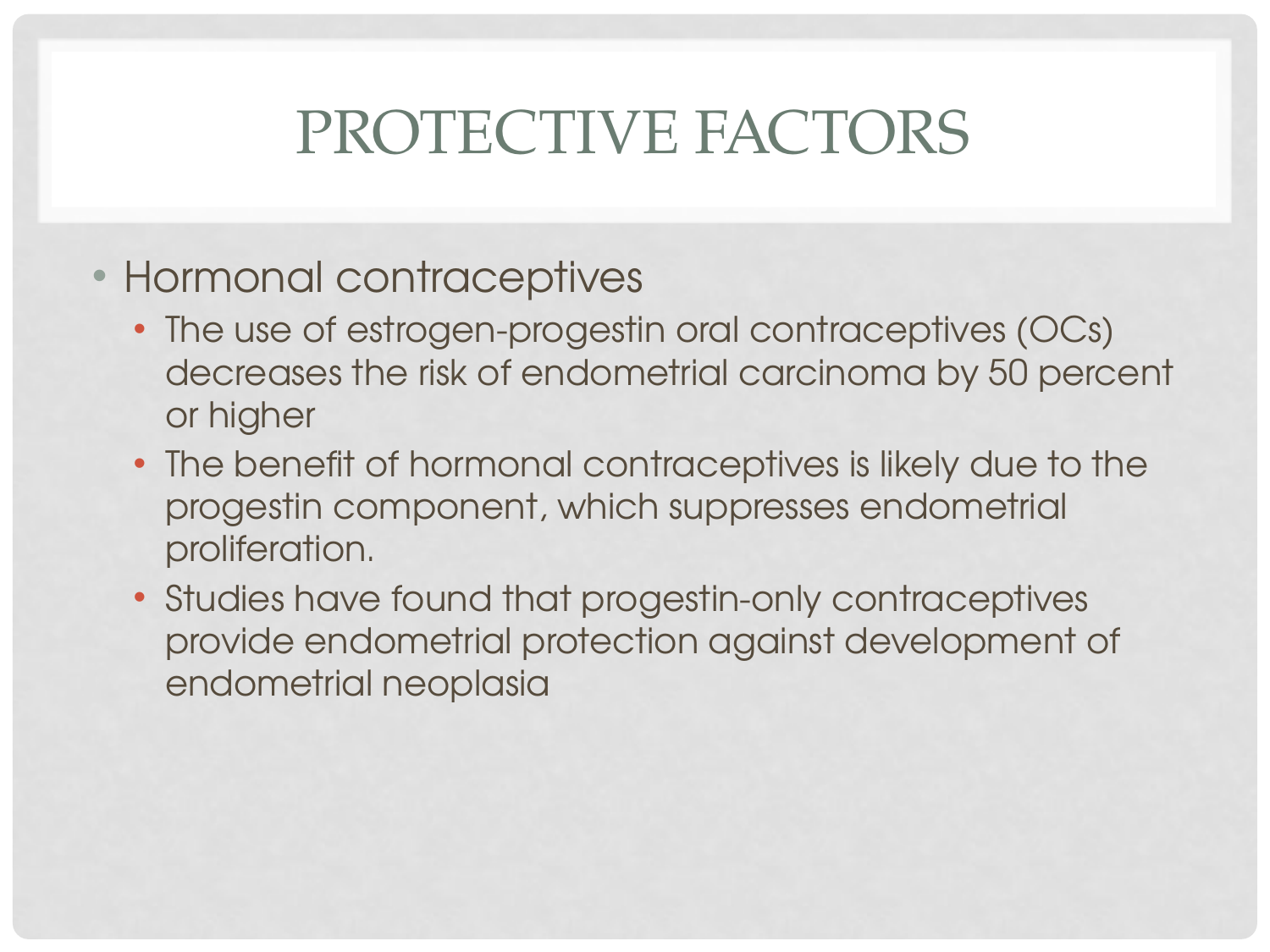

# Protective factors
Hormonal contraceptives
The use of estrogen-progestin oral contraceptives (OCs) decreases the risk of endometrial carcinoma by 50 percent or higher
The benefit of hormonal contraceptives is likely due to the progestin component, which suppresses endometrial proliferation.
Studies have found that progestin-only contraceptives provide endometrial protection against development of endometrial neoplasia